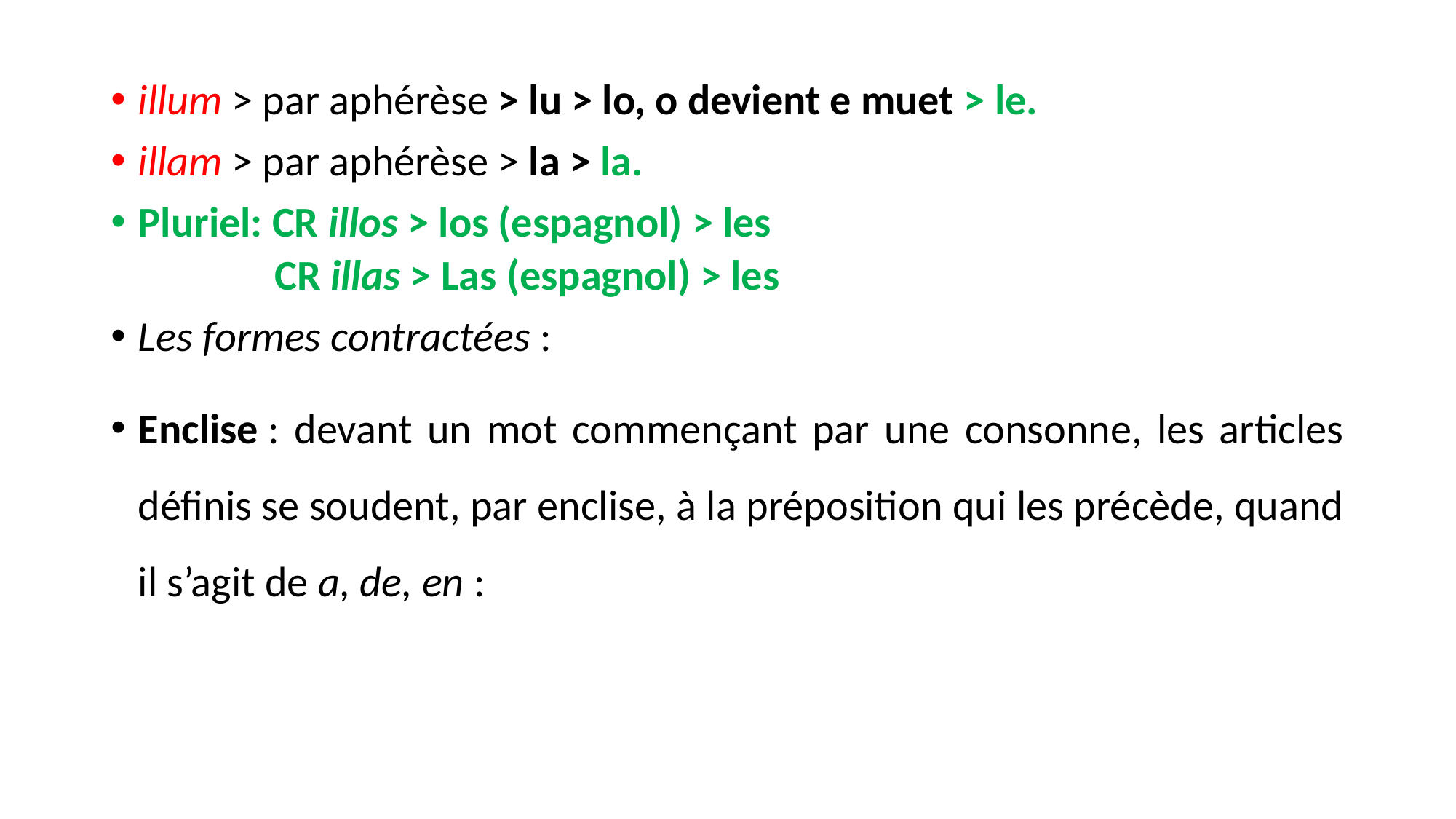

illum > par aphérèse > lu > lo, o devient e muet > le.
illam > par aphérèse > la > la.
Pluriel: CR illos > los (espagnol) > les
CR illas > Las (espagnol) > les
Les formes contractées :
Enclise : devant un mot commençant par une consonne, les articles définis se soudent, par enclise, à la préposition qui les précède, quand il s’agit de a, de, en :